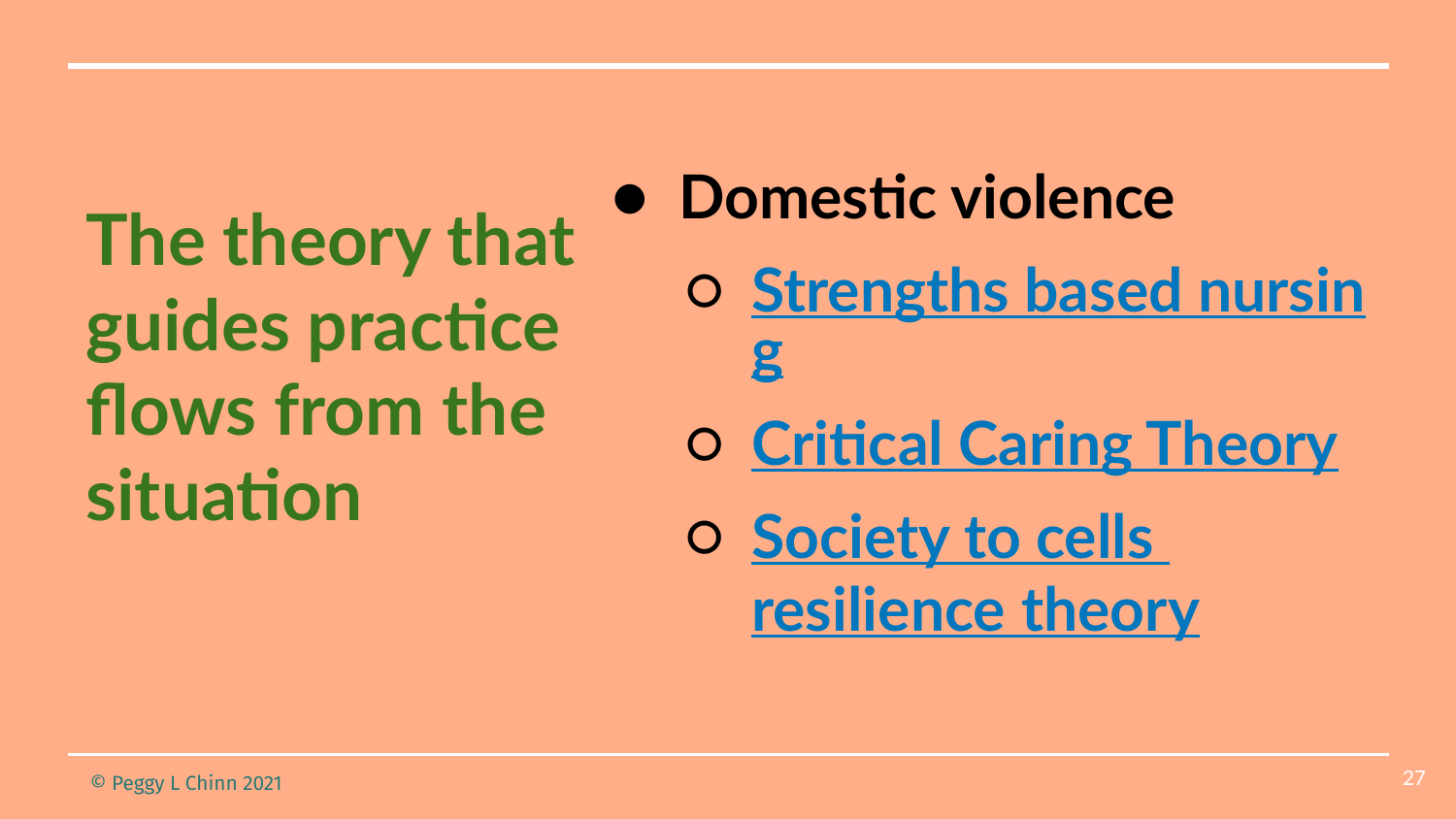

Domestic violence
Strengths based nursing
Critical Caring Theory
Society to cells resilience theory

The theory that guides practice flows from the situation
27